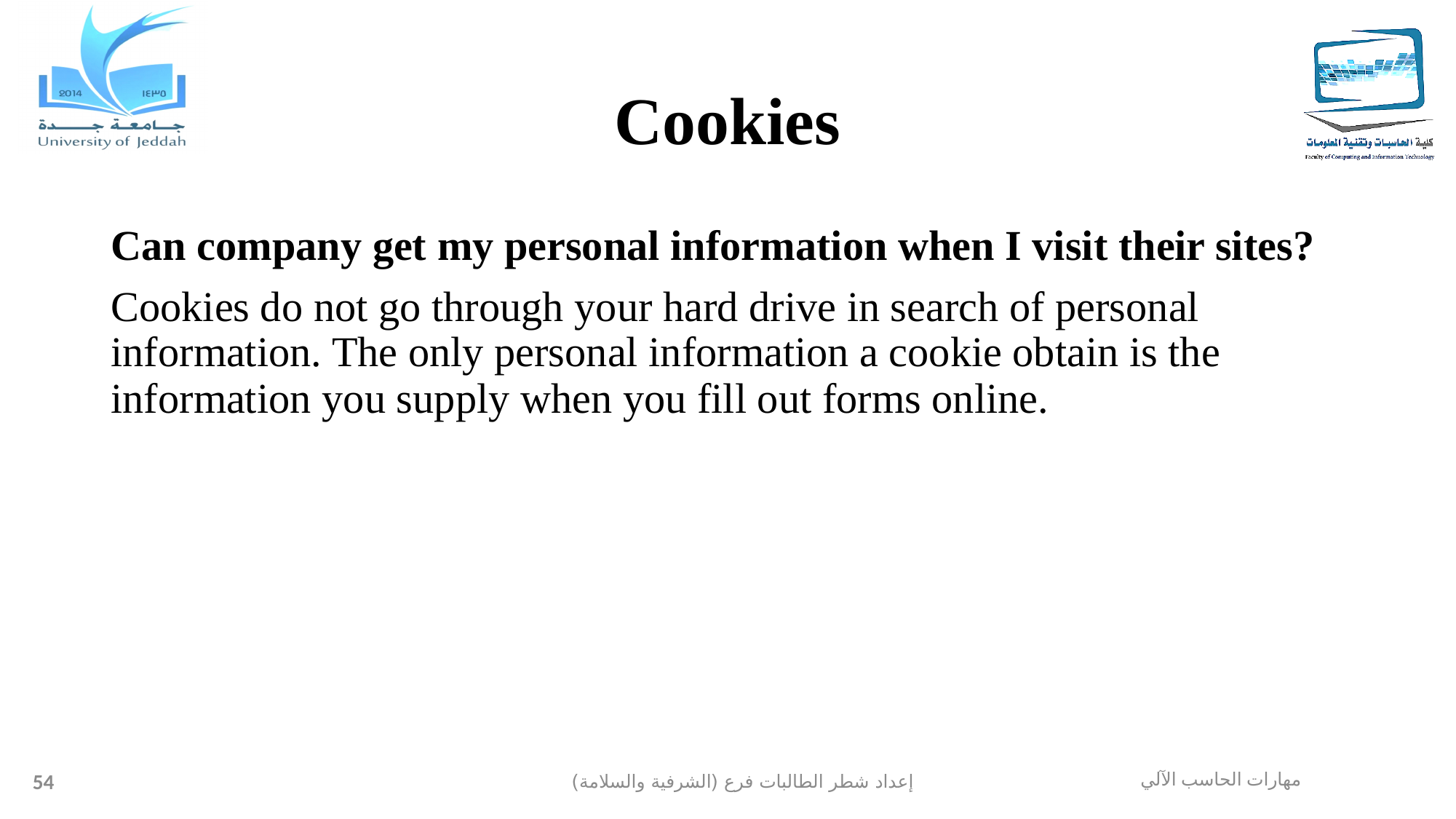

# Cookies
Can company get my personal information when I visit their sites?
Cookies do not go through your hard drive in search of personal information. The only personal information a cookie obtain is the information you supply when you fill out forms online.

54
إعداد شطر الطالبات فرع (الشرفية والسلامة)